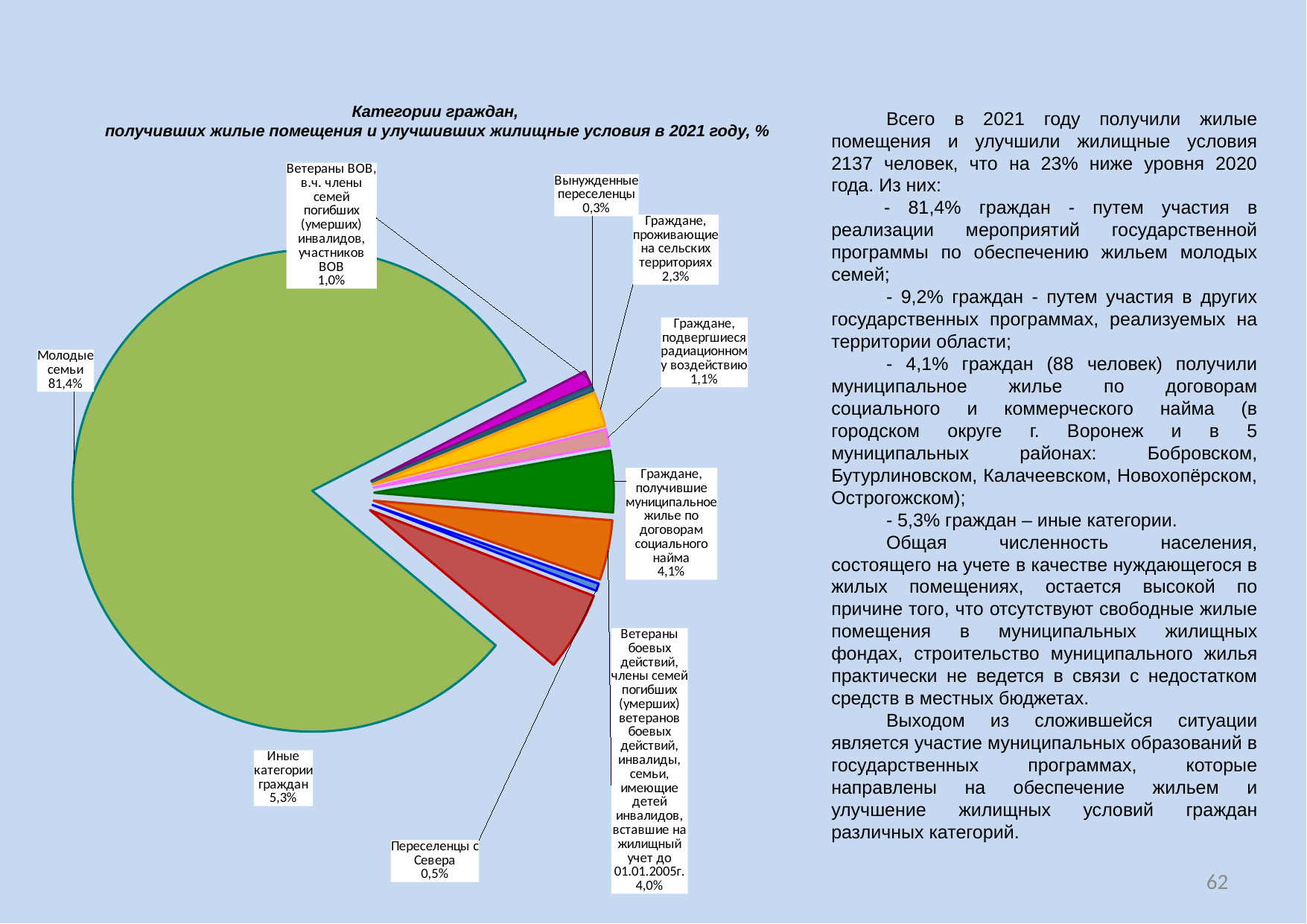

Категории граждан,
получивших жилые помещения и улучшивших жилищные условия в 2021 году, %
Всего в 2021 году получили жилые помещения и улучшили жилищные условия 2137 человек, что на 23% ниже уровня 2020 года. Из них:
- 81,4% граждан - путем участия в реализации мероприятий государственной программы по обеспечению жильем молодых семей;
- 9,2% граждан - путем участия в других государственных программах, реализуемых на территории области;
- 4,1% граждан (88 человек) получили муниципальное жилье по договорам социального и коммерческого найма (в городском округе г. Воронеж и в 5 муниципальных районах: Бобровском, Бутурлиновском, Калачеевском, Новохопёрском, Острогожском);
- 5,3% граждан – иные категории.
Общая численность населения, состоящего на учете в качестве нуждающегося в жилых помещениях, остается высокой по причине того, что отсутствуют свободные жилые помещения в муниципальных жилищных фондах, строительство муниципального жилья практически не ведется в связи с недостатком средств в местных бюджетах.
Выходом из сложившейся ситуации является участие муниципальных образований в государственных программах, которые направлены на обеспечение жильем и улучшение жилищных условий граждан различных категорий.

### Chart

| Category |  |
|---|---|
| Ветераны ВОВ, в.ч. члены семей погибших (умерших) инвалидов, участников ВОВ | 1.0 |
| Вынужденные переселенцы | 0.30000000000000004 |
| Граждане, проживающие на сельских территориях | 2.3 |
| Граждане, подвергшиеся радиационному воздействию | 1.1 |
| Граждане, получившие муниципальное жилье по договорам социального найма | 4.1 |
| Ветераны боевых действий, члены семей погибших (умерших) ветеранов боевых действий, инвалиды, семьи, имеющие детей инвалидов, вставшие на жилищный учет до 01.01.2005г. | 4.0 |
| Переселенцы с Севера | 0.5 |
| Иные категории граждан | 5.3 |
| Молодые семьи | 81.4 |
62